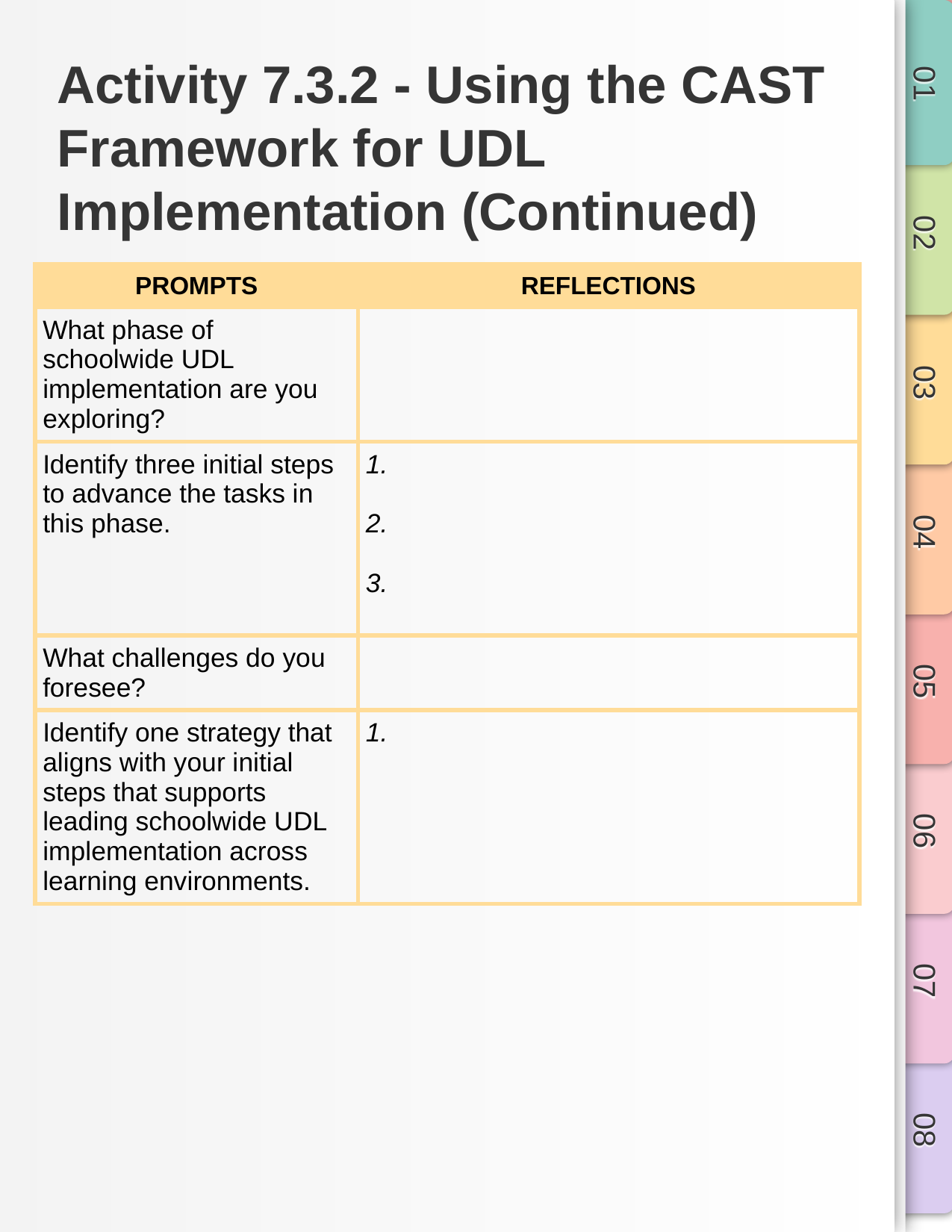

# Activity 7.3.2 - Using the CAST Framework for UDL Implementation (Continued)

| PROMPTS | REFLECTIONS |
| --- | --- |
| What phase of schoolwide UDL implementation are you exploring? |  |
| Identify three initial steps to advance the tasks in this phase. | 1. 2. 3. |
| What challenges do you foresee? |  |
| Identify one strategy that aligns with your initial steps that supports leading schoolwide UDL implementation across learning environments. | 1. |